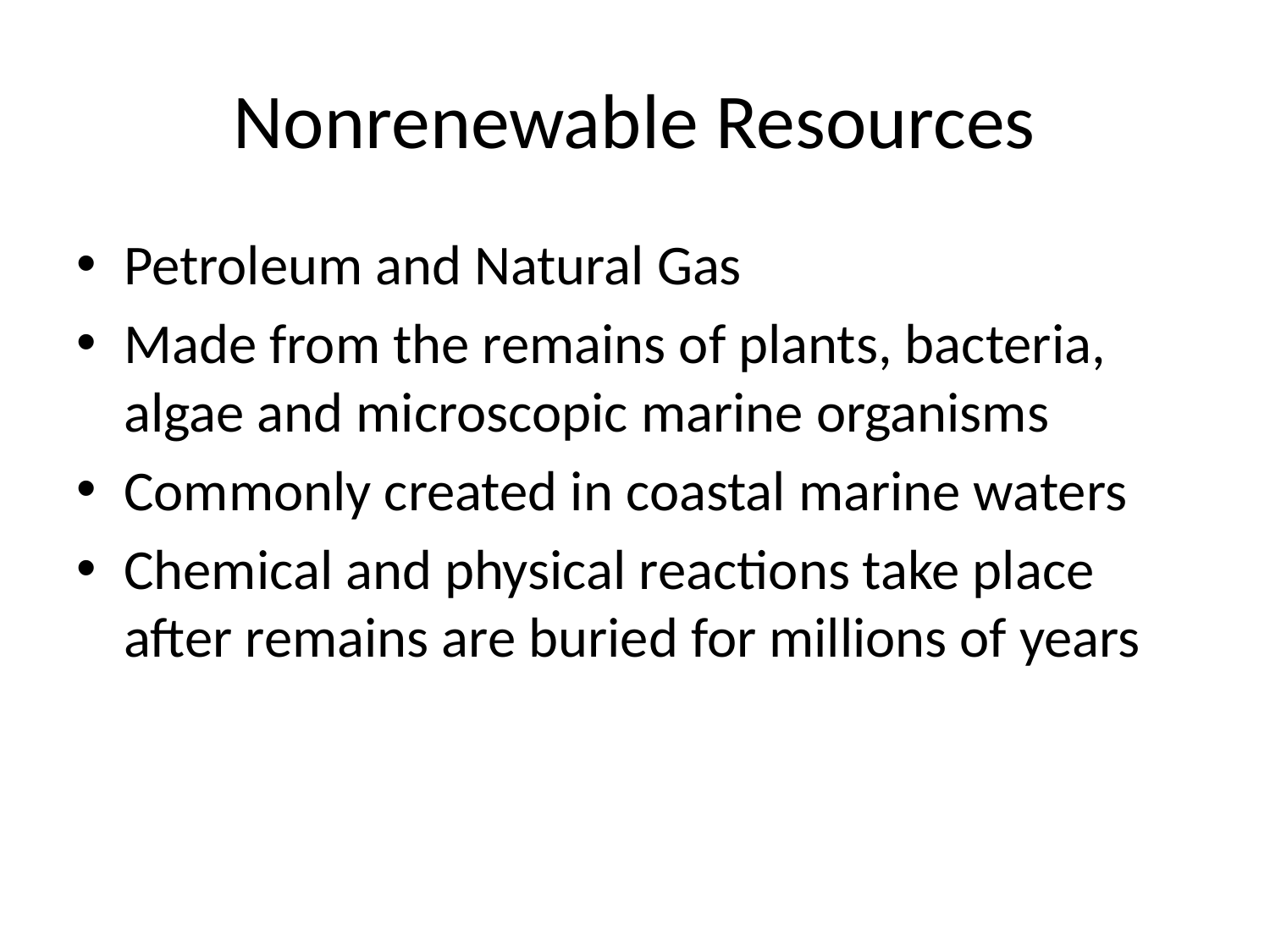

# Nonrenewable Resources
Petroleum and Natural Gas
Made from the remains of plants, bacteria, algae and microscopic marine organisms
Commonly created in coastal marine waters
Chemical and physical reactions take place after remains are buried for millions of years